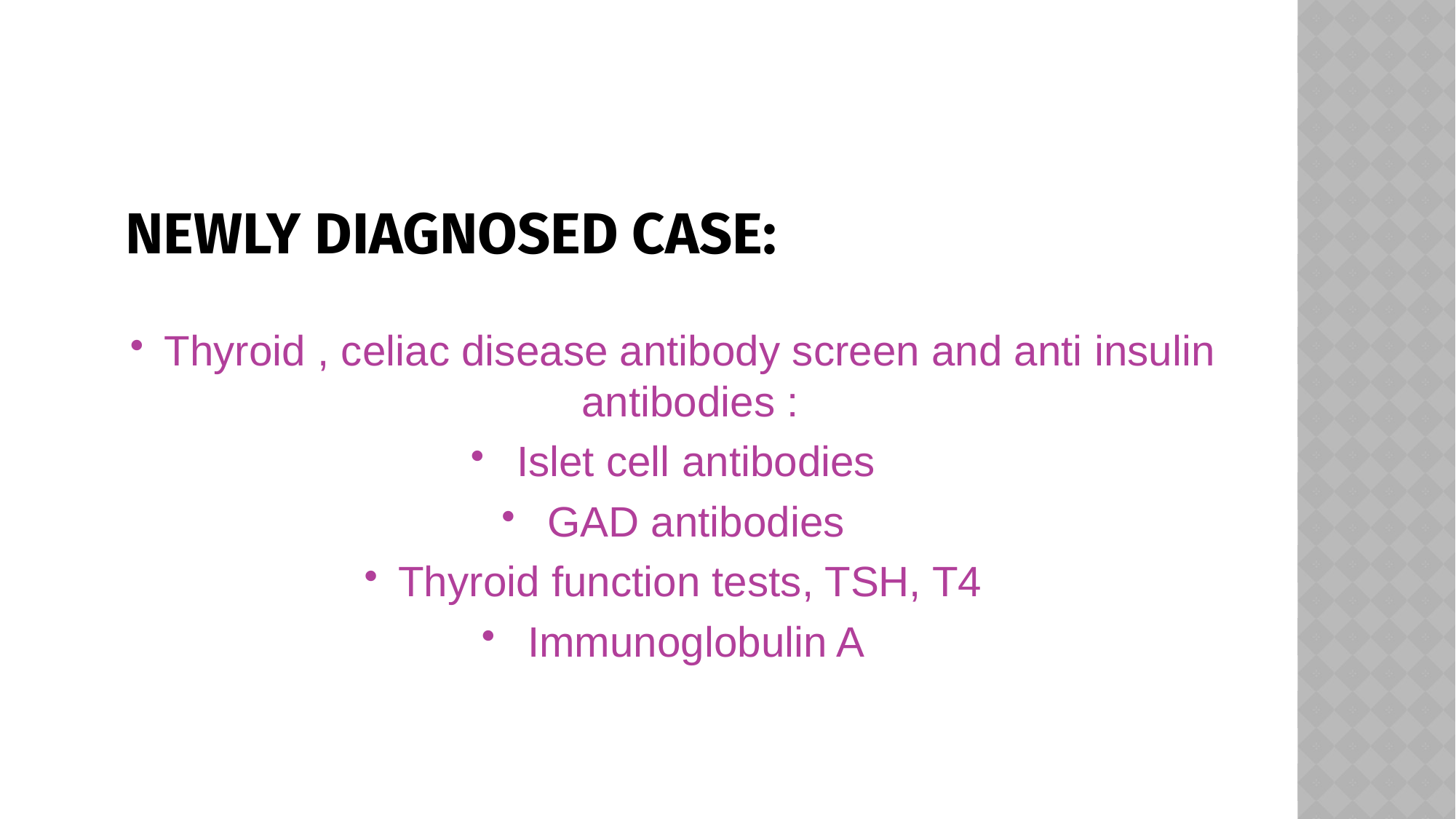

# Newly diagnosed case:
Thyroid , celiac disease antibody screen and anti insulin antibodies :
 Islet cell antibodies
 GAD antibodies
Thyroid function tests, TSH, T4
 Immunoglobulin A